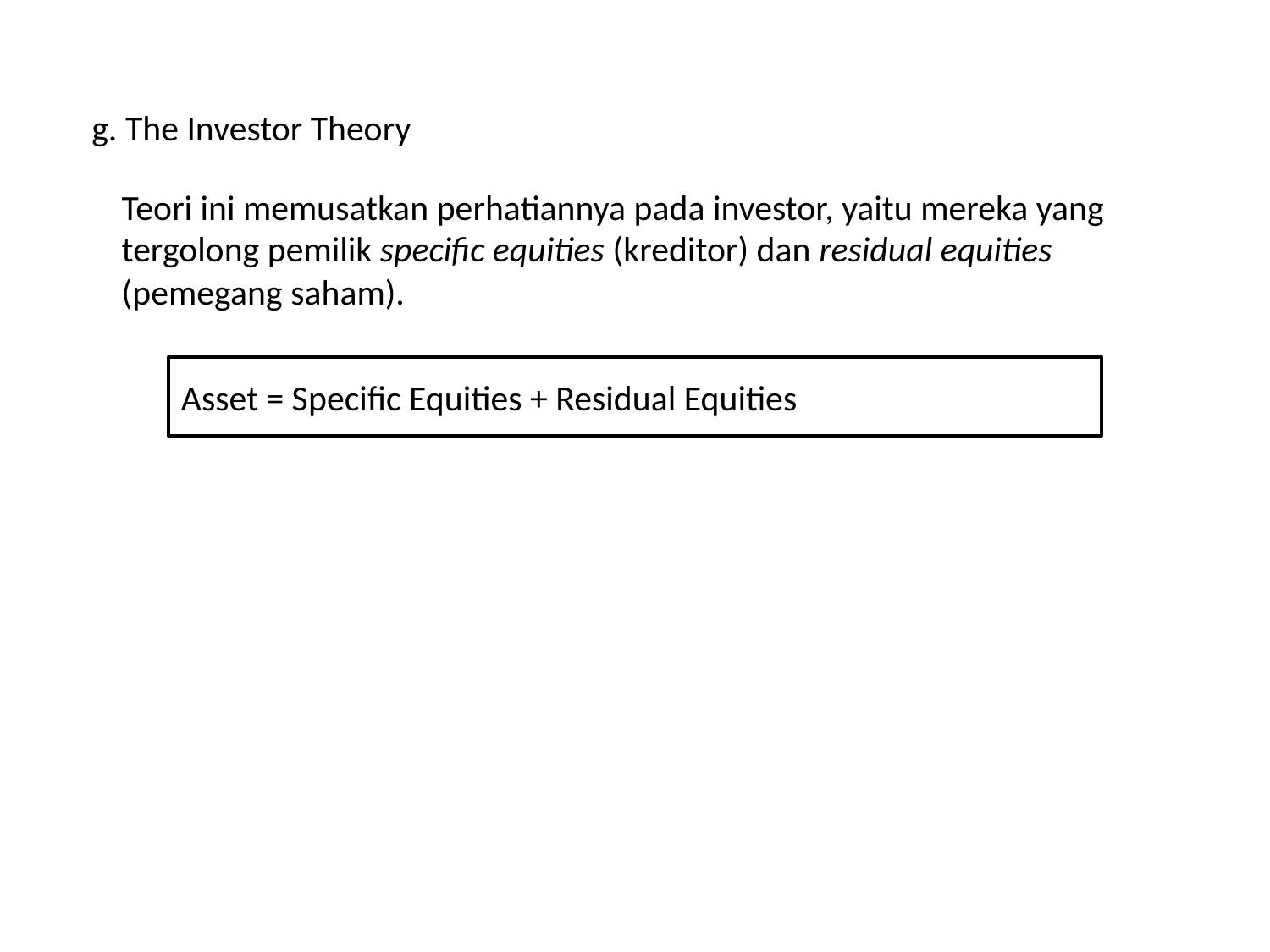

g. The Investor Theory
Teori ini memusatkan perhatiannya pada investor, yaitu mereka yang tergolong pemilik specific equities (kreditor) dan residual equities (pemegang saham).

Asset = Specific Equities + Residual Equities